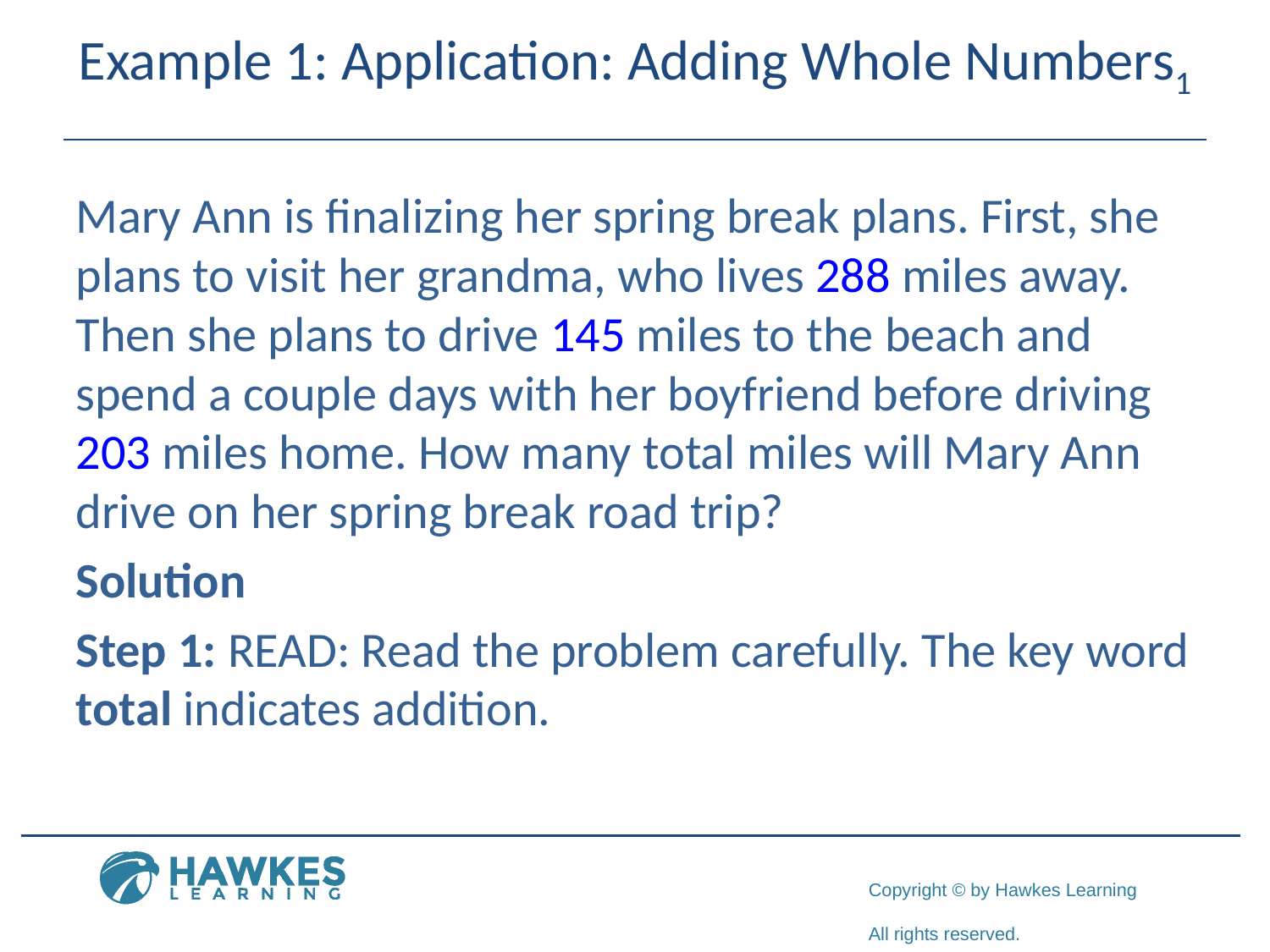

# Example 1: Application: Adding Whole Numbers1
Mary Ann is finalizing her spring break plans. First, she plans to visit her grandma, who lives 288 miles away. Then she plans to drive 145 miles to the beach and spend a couple days with her boyfriend before driving 203 miles home. How many total miles will Mary Ann drive on her spring break road trip?
Solution
Step 1: READ: Read the problem carefully. The key word total indicates addition.